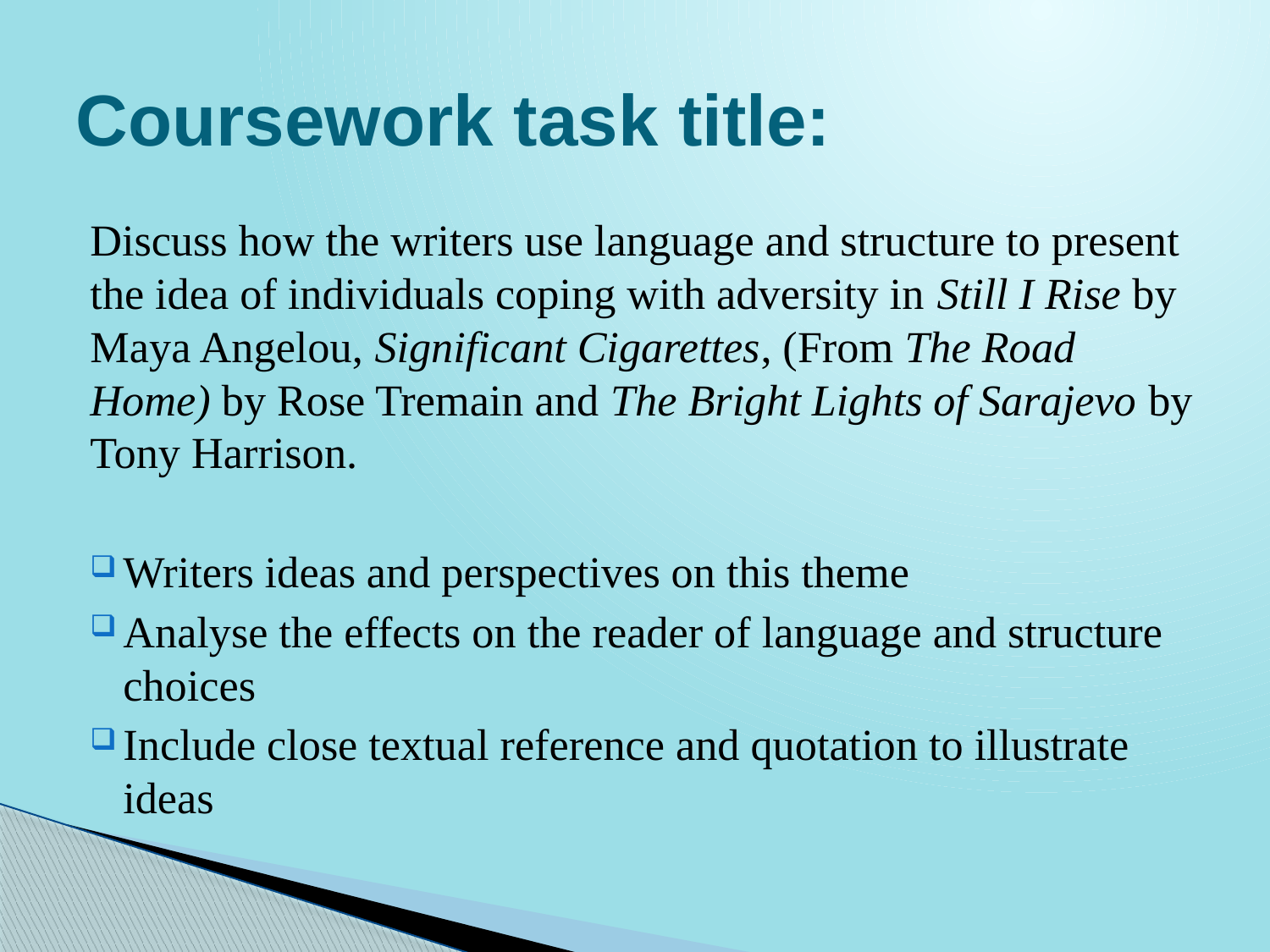

# Coursework task title:
Discuss how the writers use language and structure to present the idea of individuals coping with adversity in Still I Rise by Maya Angelou, Significant Cigarettes, (From The Road Home) by Rose Tremain and The Bright Lights of Sarajevo by Tony Harrison.

Writers ideas and perspectives on this theme
Analyse the effects on the reader of language and structure choices
Include close textual reference and quotation to illustrate ideas